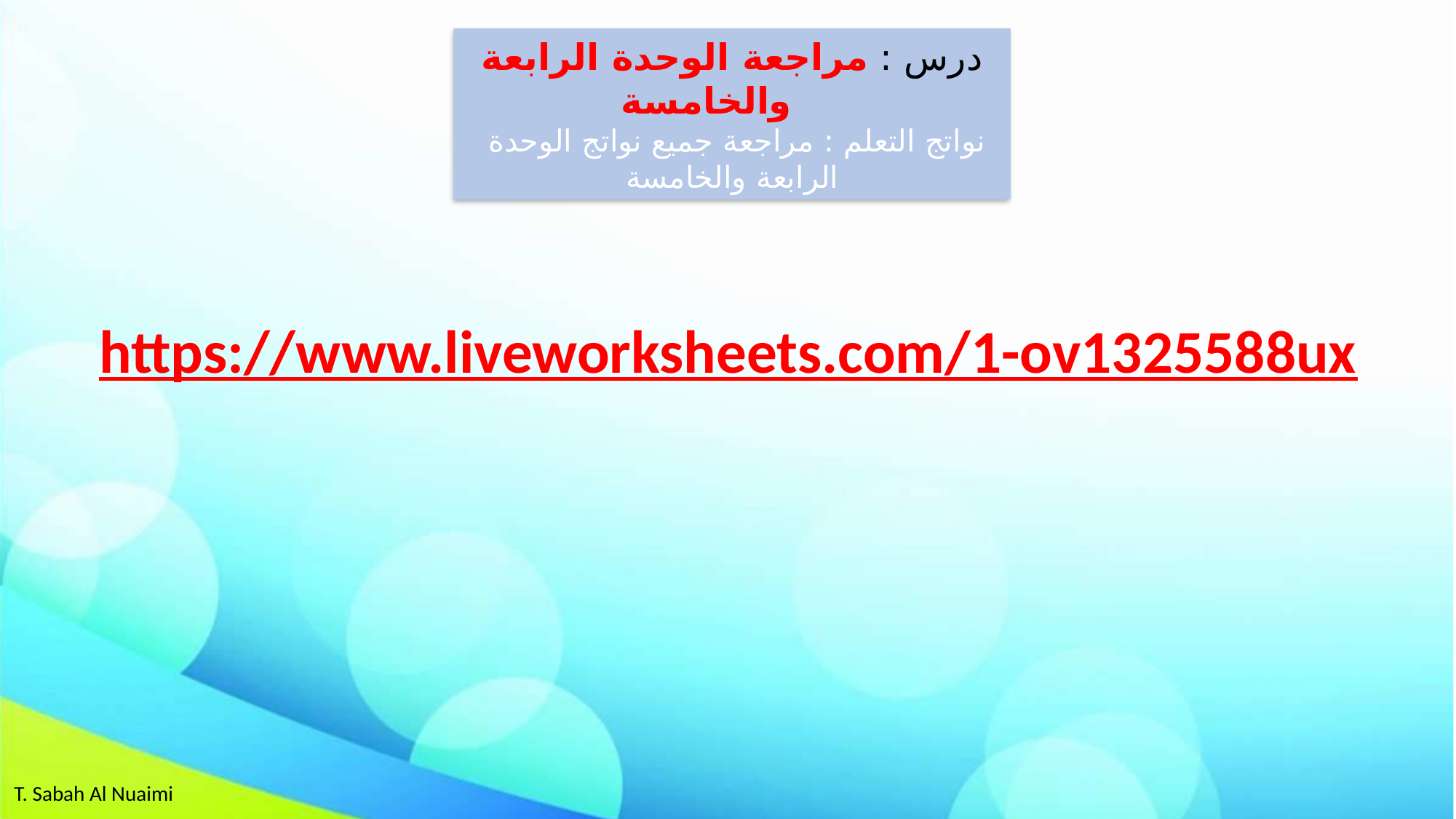

درس : مراجعة الوحدة الرابعة والخامسة
نواتج التعلم : مراجعة جميع نواتج الوحدة  الرابعة والخامسة
https://www.liveworksheets.com/1-ov1325588ux